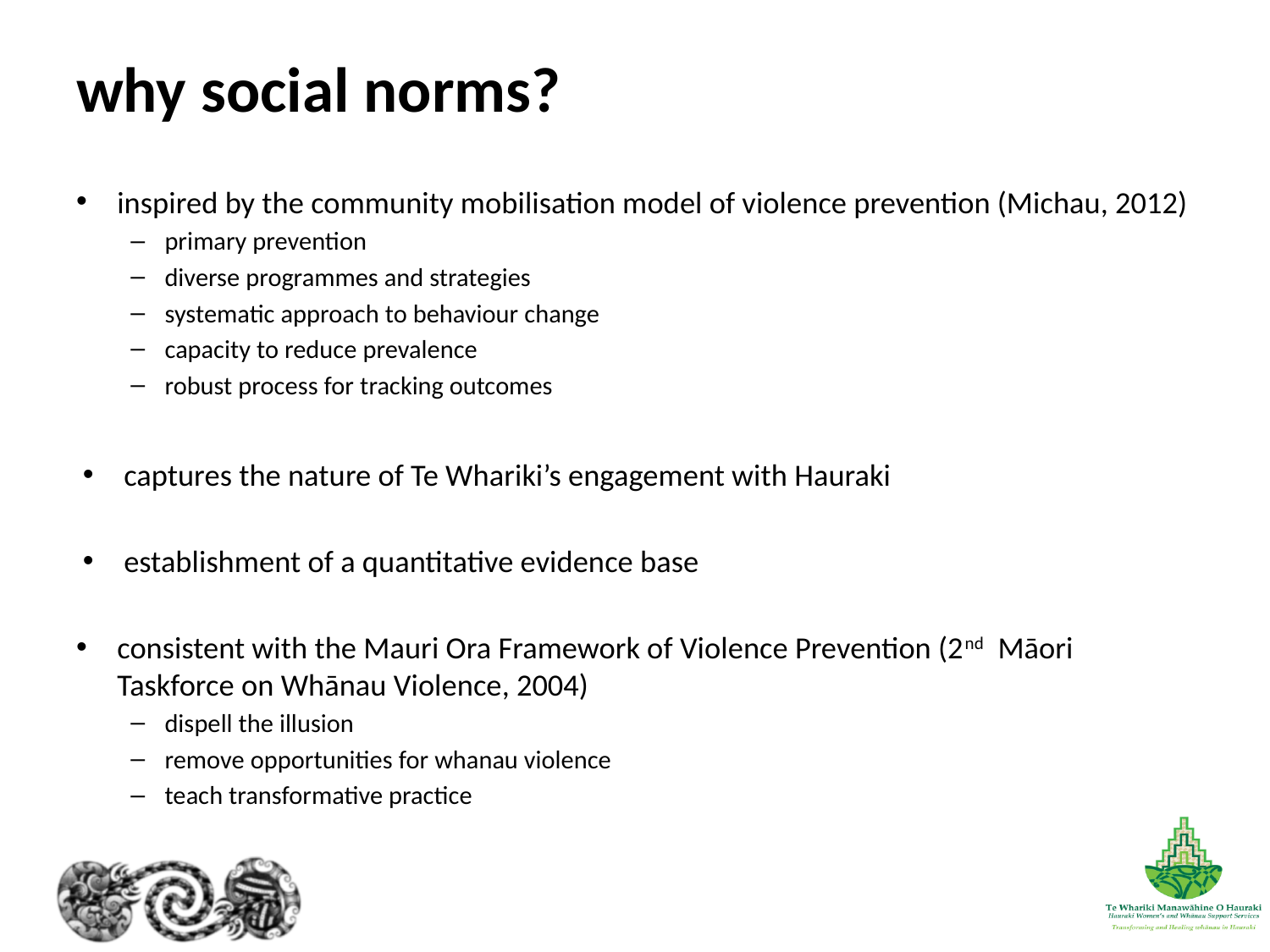

# why social norms?
inspired by the community mobilisation model of violence prevention (Michau, 2012)
primary prevention
diverse programmes and strategies
systematic approach to behaviour change
capacity to reduce prevalence
robust process for tracking outcomes

captures the nature of Te Whariki’s engagement with Hauraki

establishment of a quantitative evidence base

consistent with the Mauri Ora Framework of Violence Prevention (2nd  Māori Taskforce on Whānau Violence, 2004)
dispell the illusion
remove opportunities for whanau violence
teach transformative practice